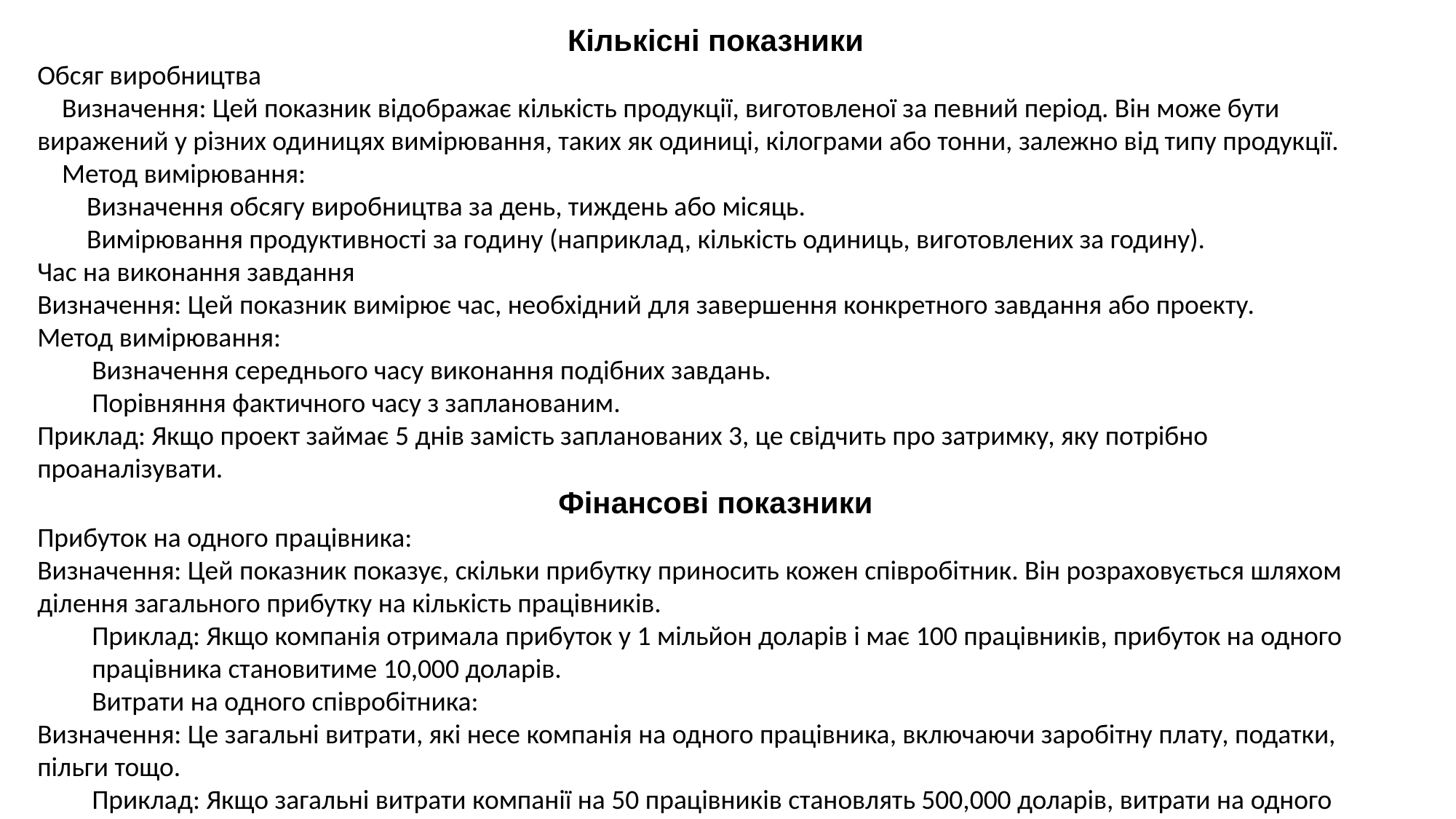

Кількісні показники
Обсяг виробництва
    Визначення: Цей показник відображає кількість продукції, виготовленої за певний період. Він може бути виражений у різних одиницях вимірювання, таких як одиниці, кілограми або тонни, залежно від типу продукції.
    Метод вимірювання:
        Визначення обсягу виробництва за день, тиждень або місяць.
        Вимірювання продуктивності за годину (наприклад, кількість одиниць, виготовлених за годину).
Час на виконання завдання
Визначення: Цей показник вимірює час, необхідний для завершення конкретного завдання або проекту.
Метод вимірювання:
Визначення середнього часу виконання подібних завдань.
Порівняння фактичного часу з запланованим.
Приклад: Якщо проект займає 5 днів замість запланованих 3, це свідчить про затримку, яку потрібно проаналізувати.
Фінансові показники
Прибуток на одного працівника:
Визначення: Цей показник показує, скільки прибутку приносить кожен співробітник. Він розраховується шляхом ділення загального прибутку на кількість працівників.
Приклад: Якщо компанія отримала прибуток у 1 мільйон доларів і має 100 працівників, прибуток на одного працівника становитиме 10,000 доларів.
Витрати на одного співробітника:
Визначення: Це загальні витрати, які несе компанія на одного працівника, включаючи заробітну плату, податки, пільги тощо.
Приклад: Якщо загальні витрати компанії на 50 працівників становлять 500,000 доларів, витрати на одного працівника складатимуть 10,000 доларів.